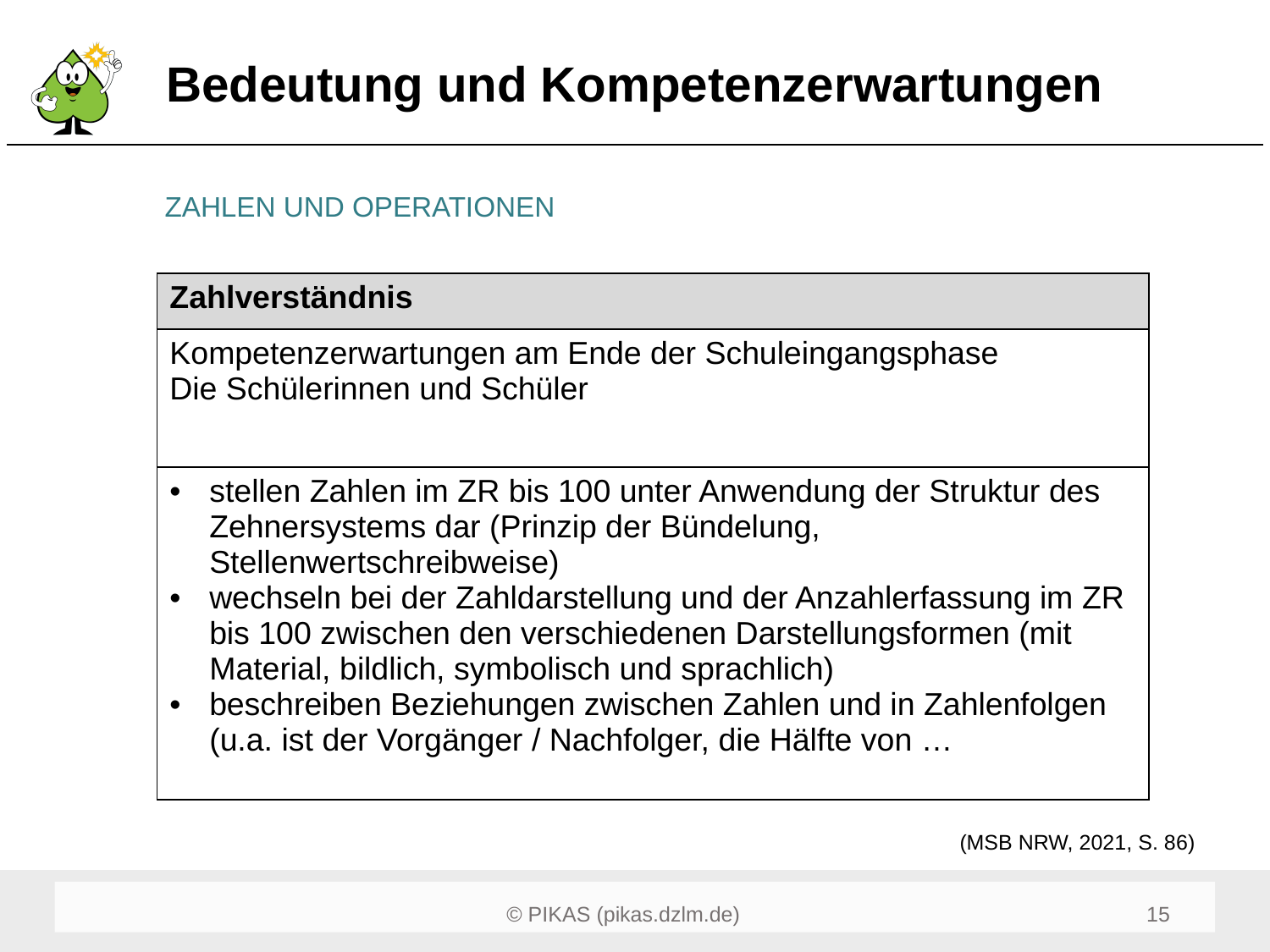

# Bedeutung und Kompetenzerwartungen
ZAHLEN UND OPERATIONEN
| Zahlverständnis |
| --- |
| Kompetenzerwartungen am Ende der Schuleingangsphase Die Schülerinnen und Schüler |
| stellen Zahlen im ZR bis 100 unter Anwendung der Struktur des Zehnersystems dar (Prinzip der Bündelung, Stellenwertschreibweise) wechseln bei der Zahldarstellung und der Anzahlerfassung im ZR bis 100 zwischen den verschiedenen Darstellungsformen (mit Material, bildlich, symbolisch und sprachlich) beschreiben Beziehungen zwischen Zahlen und in Zahlenfolgen (u.a. ist der Vorgänger / Nachfolger, die Hälfte von … |
(MSB NRW, 2021, S. 86)

15